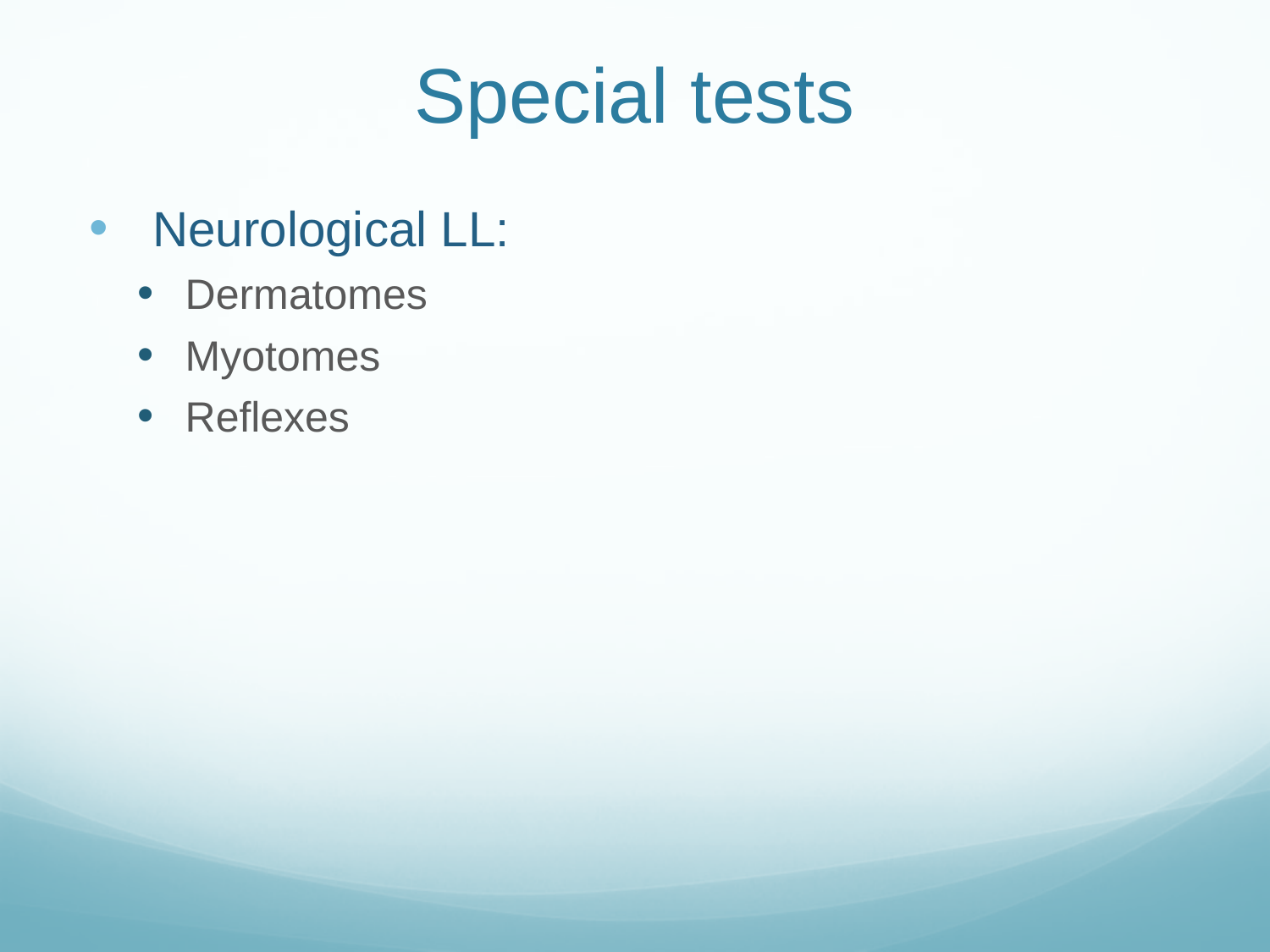

# Special tests
Neurological LL:
Dermatomes
Myotomes
Reflexes